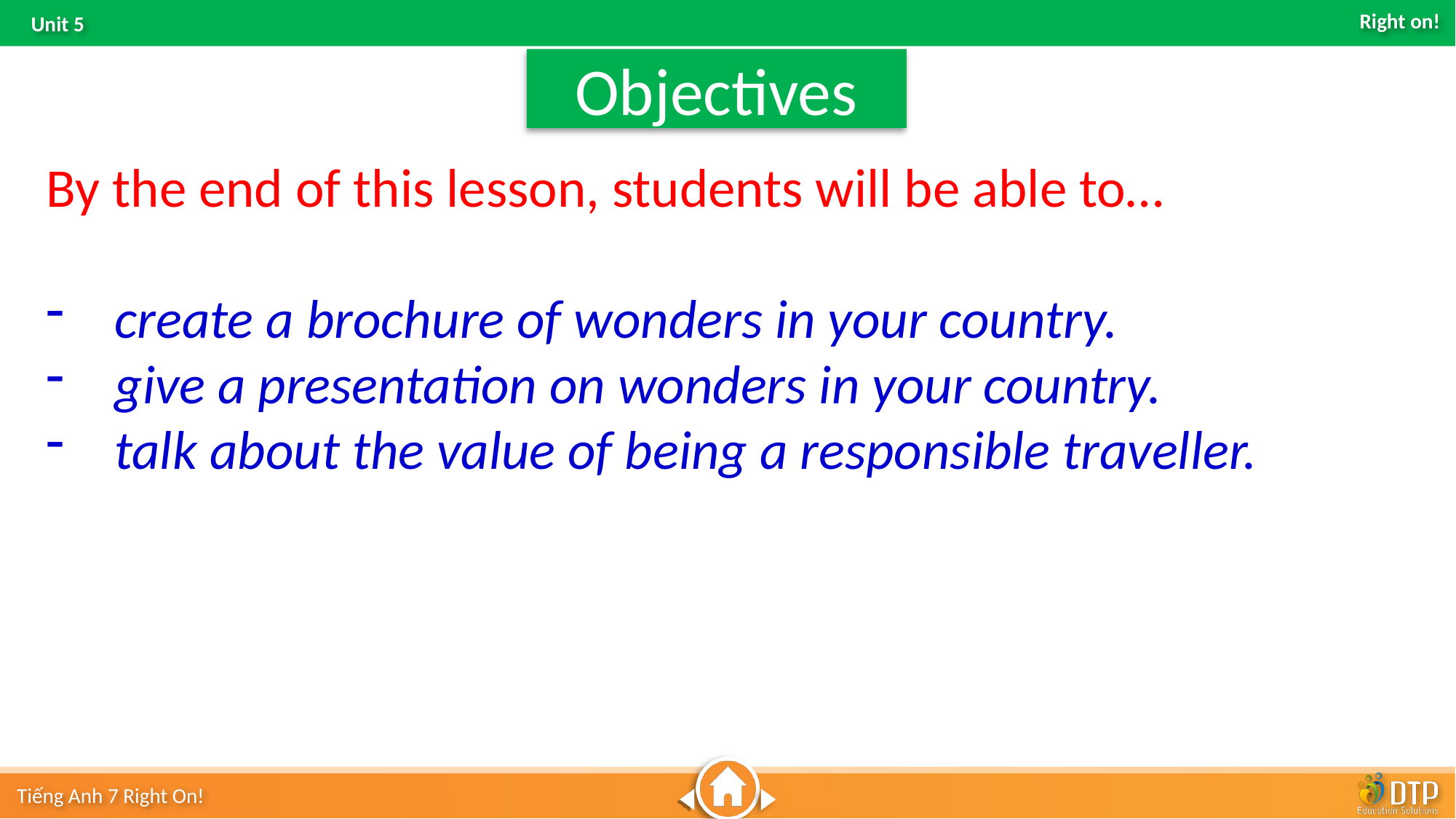

Objectives
By the end of this lesson, students will be able to…

create a brochure of wonders in your country.
give a presentation on wonders in your country.
talk about the value of being a responsible traveller.